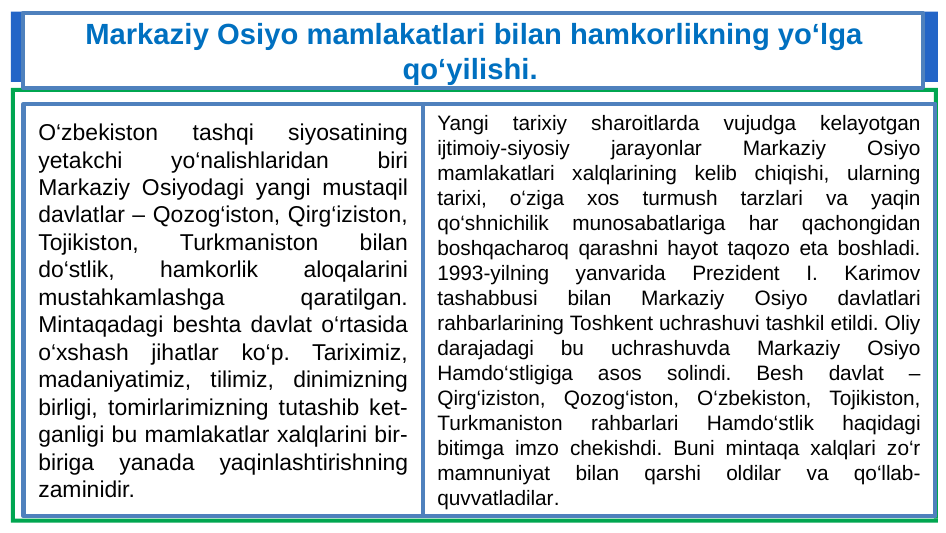

Markaziy Osiyo mamlakatlari bilan hamkorlikning yo‘lga qo‘yilishi.
O‘zbekiston tashqi siyosatining yetakchi yo‘nalishlaridan biri Markaziy Osiyodagi yangi mustaqil davlatlar – Qozog‘iston, Qirg‘iziston, Tojikiston, Turkmaniston bilan do‘stlik, hamkorlik aloqalarini mustahkamlashga qaratilgan. Mintaqadagi beshta davlat o‘rtasida o‘xshash jihatlar ko‘p. Tariximiz, madaniyatimiz, tilimiz, dinimizning birligi, tomirlarimizning tutashib ket- ganligi bu mamlakatlar xalqlarini bir-biriga yanada yaqinlashtirishning zaminidir.
Yangi tarixiy sharoitlarda vujudga kelayotgan ijtimoiy-siyosiy jarayonlar Markaziy Osiyo mamlakatlari xalqlarining kelib chiqishi, ularning tarixi, o‘ziga xos turmush tarzlari va yaqin qo‘shnichilik munosabatlariga har qachongidan boshqacharoq qarashni hayot taqozo eta boshladi. 1993-yilning yanvarida Prezident I. Karimov tashabbusi bilan Markaziy Osiyo davlatlari rahbarlarining Toshkent uchrashuvi tashkil etildi. Oliy darajadagi bu uchrashuvda Markaziy Osiyo Hamdo‘stligiga asos solindi. Besh davlat – Qirg‘iziston, Qozog‘iston, O‘zbekiston, Tojikiston, Turkmaniston rahbarlari Hamdo‘stlik haqidagi bitimga imzo chekishdi. Buni mintaqa xalqlari zo‘r mamnuniyat bilan qarshi oldilar va qo‘llab-quvvatladilar.